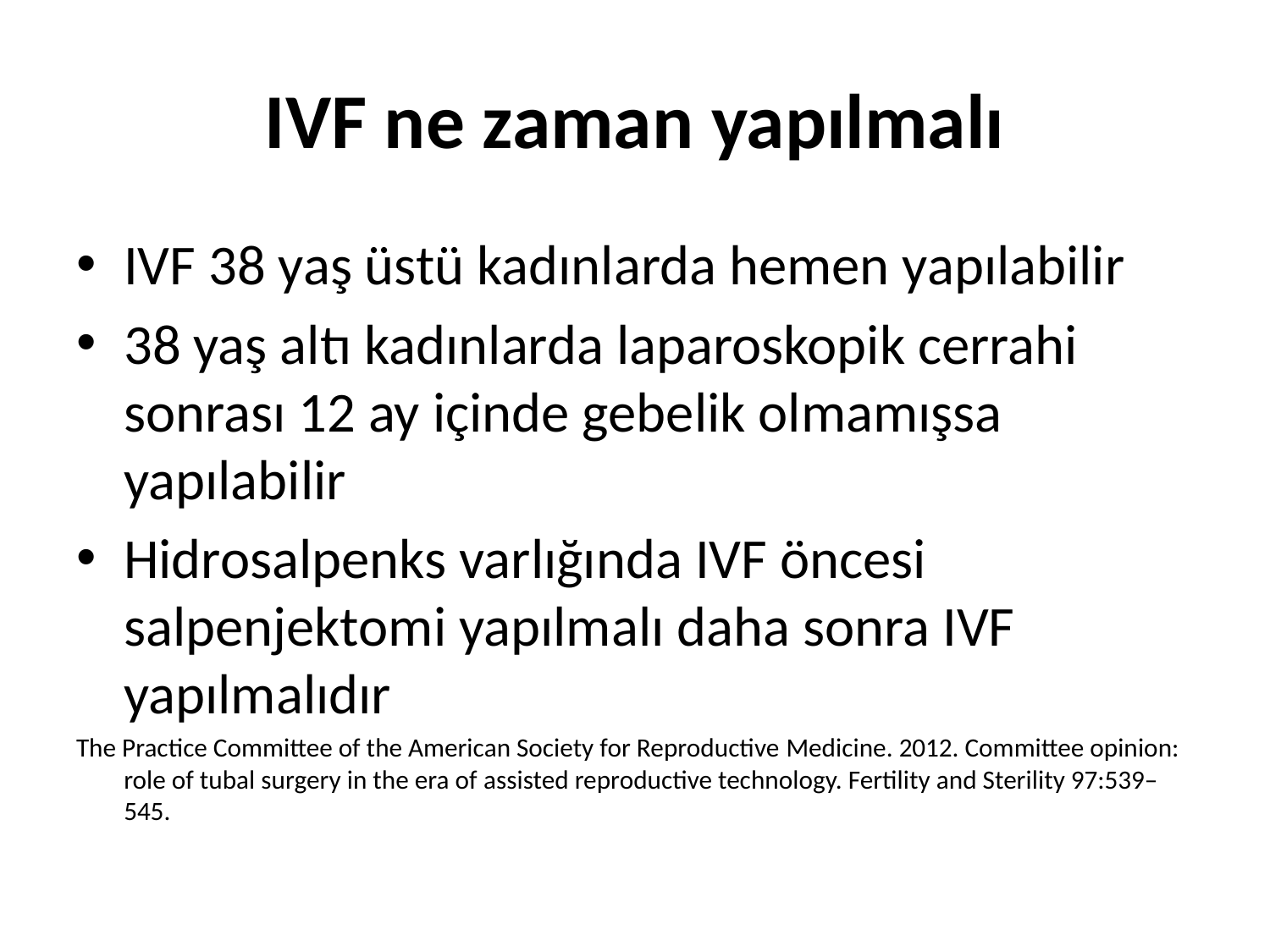

# IVF ne zaman yapılmalı
IVF 38 yaş üstü kadınlarda hemen yapılabilir
38 yaş altı kadınlarda laparoskopik cerrahi sonrası 12 ay içinde gebelik olmamışsa yapılabilir
Hidrosalpenks varlığında IVF öncesi salpenjektomi yapılmalı daha sonra IVF yapılmalıdır
The Practice Committee of the American Society for Reproductive Medicine. 2012. Committee opinion: role of tubal surgery in the era of assisted reproductive technology. Fertility and Sterility 97:539–545.